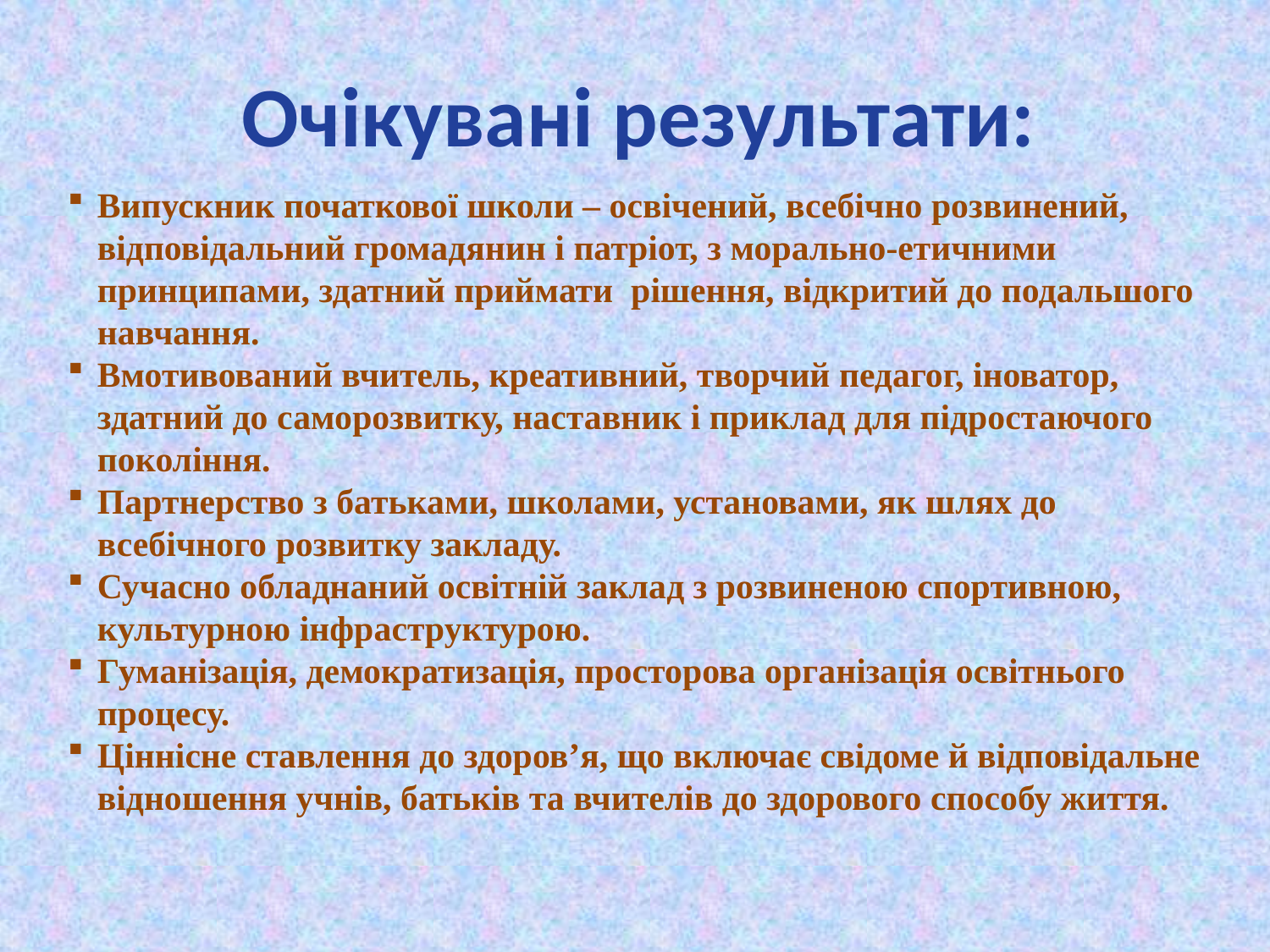

Очікувані результати:
Випускник початкової школи – освічений, всебічно розвинений, відповідальний громадянин і патріот, з морально-етичними принципами, здатний приймати  рішення, відкритий до подальшого навчання.
Вмотивований вчитель, креативний, творчий педагог, іноватор,  здатний до саморозвитку, наставник і приклад для підростаючого покоління.
Партнерство з батьками, школами, установами, як шлях до всебічного розвитку закладу.
Сучасно обладнаний освітній заклад з розвиненою спортивною, культурною інфраструктурою.
Гуманізація, демократизація, просторова організація освітнього процесу.
Ціннісне ставлення до здоров’я, що включає свідоме й відповідальне відношення учнів, батьків та вчителів до здорового способу життя.